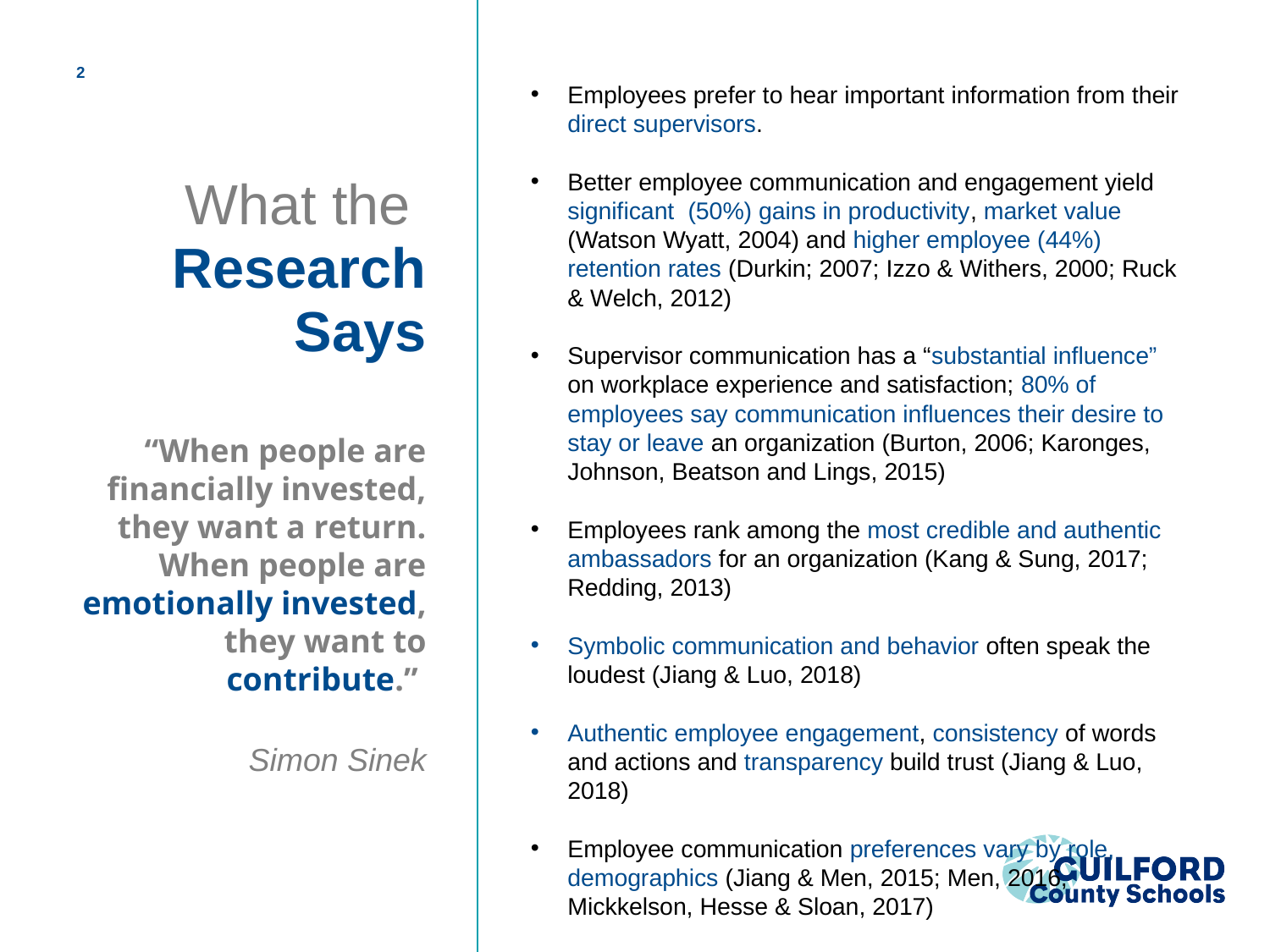

2
Employees prefer to hear important information from their direct supervisors.

Better employee communication and engagement yield significant  (50%) gains in productivity, market value (Watson Wyatt, 2004) and higher employee (44%) retention rates (Durkin; 2007; Izzo & Withers, 2000; Ruck & Welch, 2012)

Supervisor communication has a “substantial influence” on workplace experience and satisfaction; 80% of employees say communication influences their desire to stay or leave an organization (Burton, 2006; Karonges, Johnson, Beatson and Lings, 2015)
Employees rank among the most credible and authentic ambassadors for an organization (Kang & Sung, 2017; Redding, 2013)

Symbolic communication and behavior often speak the loudest (Jiang & Luo, 2018)

Authentic employee engagement, consistency of words and actions and transparency build trust (Jiang & Luo, 2018)

Employee communication preferences vary by role, demographics (Jiang & Men, 2015; Men, 2016, Mickkelson, Hesse & Sloan, 2017)
# What the Research Says
“When people are financially invested, they want a return. When people are emotionally invested, they want to contribute.”

Simon Sinek